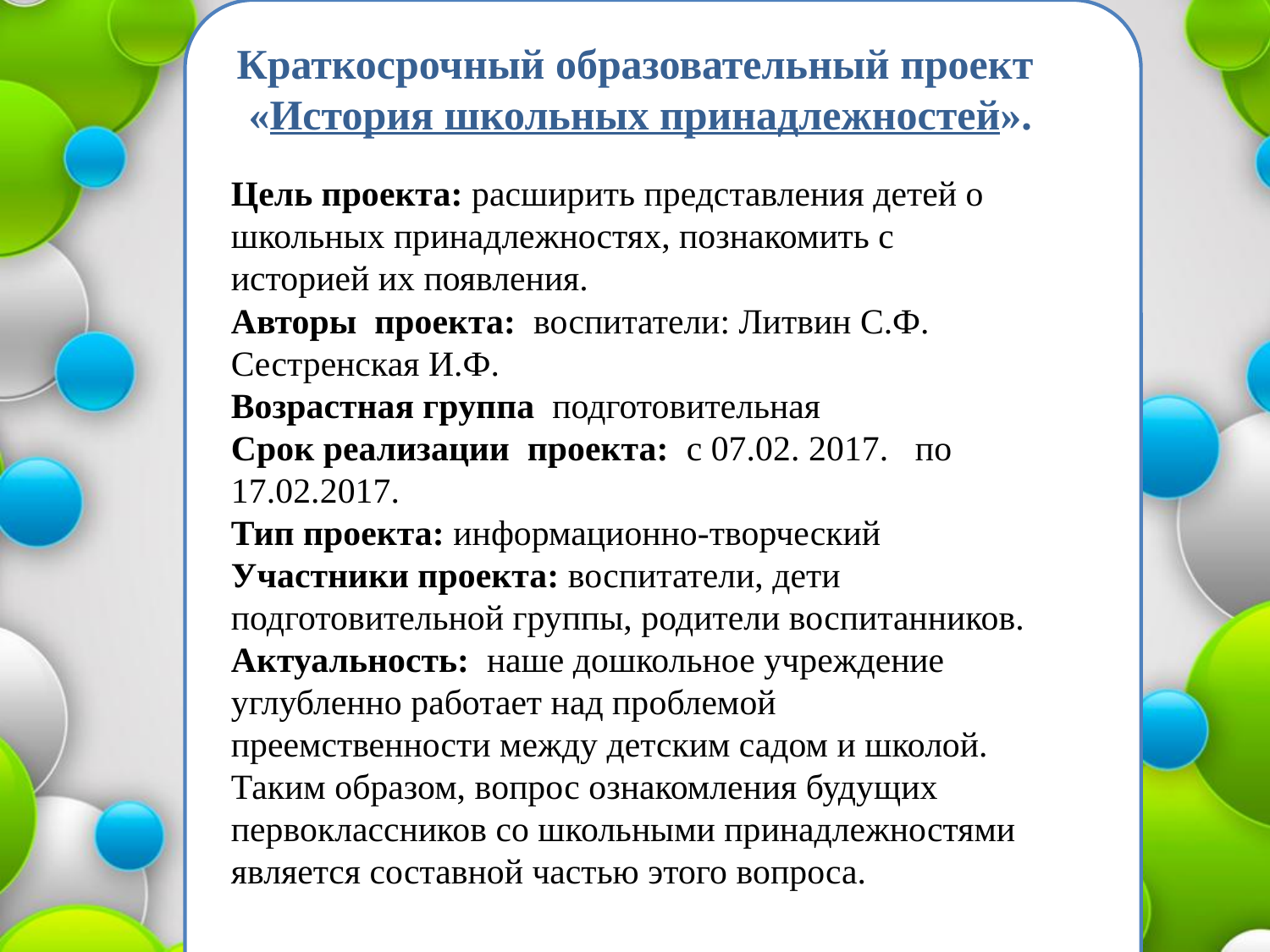

Краткосрочный образовательный проект
 «История школьных принадлежностей».

Цель проекта: расширить представления детей о школьных принадлежностях, познакомить с историей их появления.
Авторы  проекта:  воспитатели: Литвин С.Ф. Сестренская И.Ф.
Возрастная группа  подготовительная
Срок реализации  проекта:  с 07.02. 2017.   по 17.02.2017.
Тип проекта: информационно-творческий
Участники проекта: воспитатели, дети подготовительной группы, родители воспитанников.
Актуальность:  наше дошкольное учреждение углубленно работает над проблемой преемственности между детским садом и школой. Таким образом, вопрос ознакомления будущих первоклассников со школьными принадлежностями является составной частью этого вопроса.